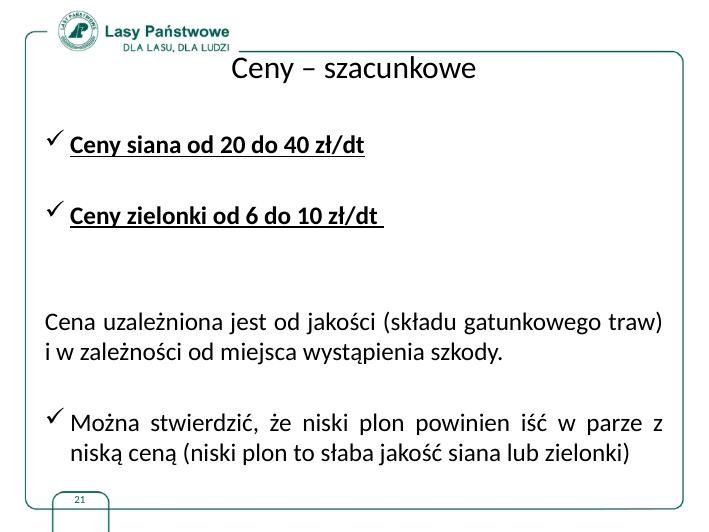

# Ceny – szacunkowe

Ceny siana od 20 do 40 zł/dt

Ceny zielonki od 6 do 10 zł/dt

Cena uzależniona jest od jakości (składu gatunkowego traw) i w zależności od miejsca wystąpienia szkody.

Można stwierdzić, że niski plon powinien iść w parze z niską ceną (niski plon to słaba jakość siana lub zielonki)
21